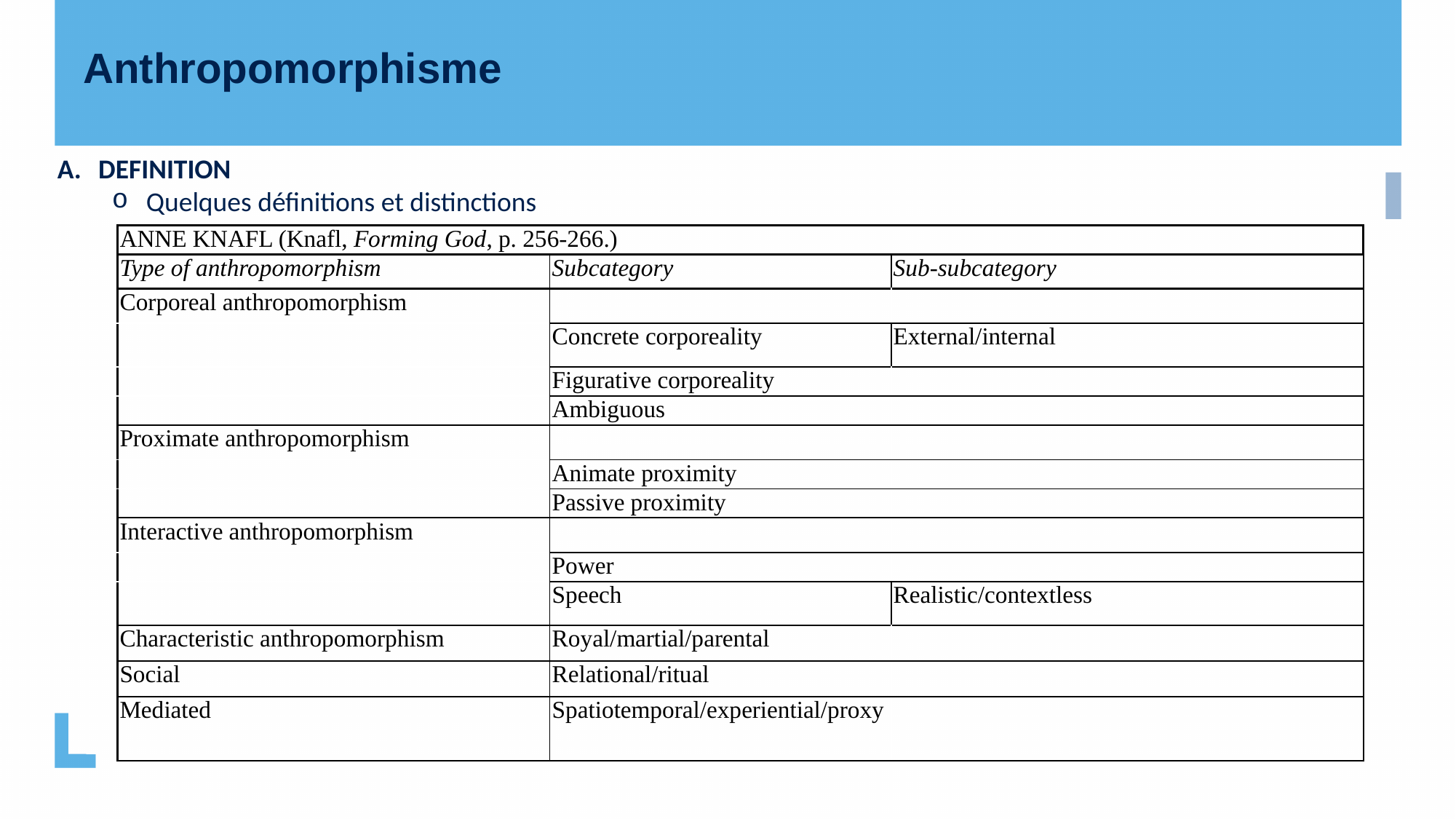

Anthropomorphisme

DEFINITION
Quelques définitions et distinctions

| Anne Knafl (Knafl, Forming God, p. 256-266.) |  |  |
| --- | --- | --- |
| Type of anthropomorphism | Subcategory | Sub-subcategory |
| Corporeal anthropomorphism |  |  |
|  | Concrete corporeality | External/internal |
|  | Figurative corporeality |  |
|  | Ambiguous |  |
| Proximate anthropomorphism |  |  |
|  | Animate proximity |  |
|  | Passive proximity |  |
| Interactive anthropomorphism |  |  |
|  | Power |  |
|  | Speech | Realistic/contextless |
| Characteristic anthropomorphism | Royal/martial/parental |  |
| Social | Relational/ritual |  |
| Mediated | Spatiotemporal/experiential/proxy |  |